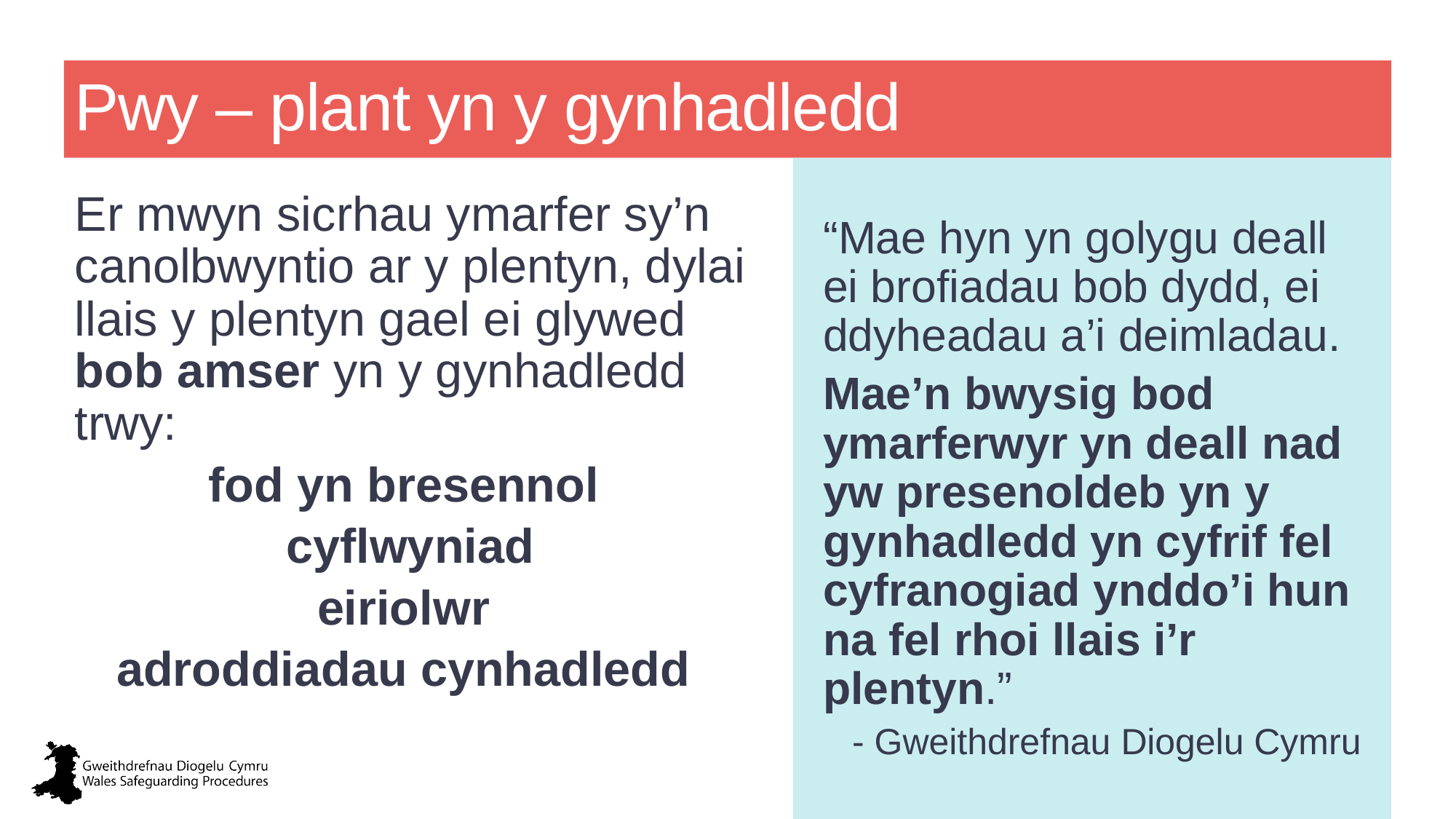

# Pwy – plant yn y gynhadledd
Er mwyn sicrhau ymarfer sy’n canolbwyntio ar y plentyn, dylai llais y plentyn gael ei glywed bob amser yn y gynhadledd trwy:
fod yn bresennol
cyflwyniad
eiriolwr
adroddiadau cynhadledd
“Mae hyn yn golygu deall ei brofiadau bob dydd, ei ddyheadau a’i deimladau.
Mae’n bwysig bod ymarferwyr yn deall nad yw presenoldeb yn y gynhadledd yn cyfrif fel cyfranogiad ynddo’i hun na fel rhoi llais i’r plentyn.”
- Gweithdrefnau Diogelu Cymru